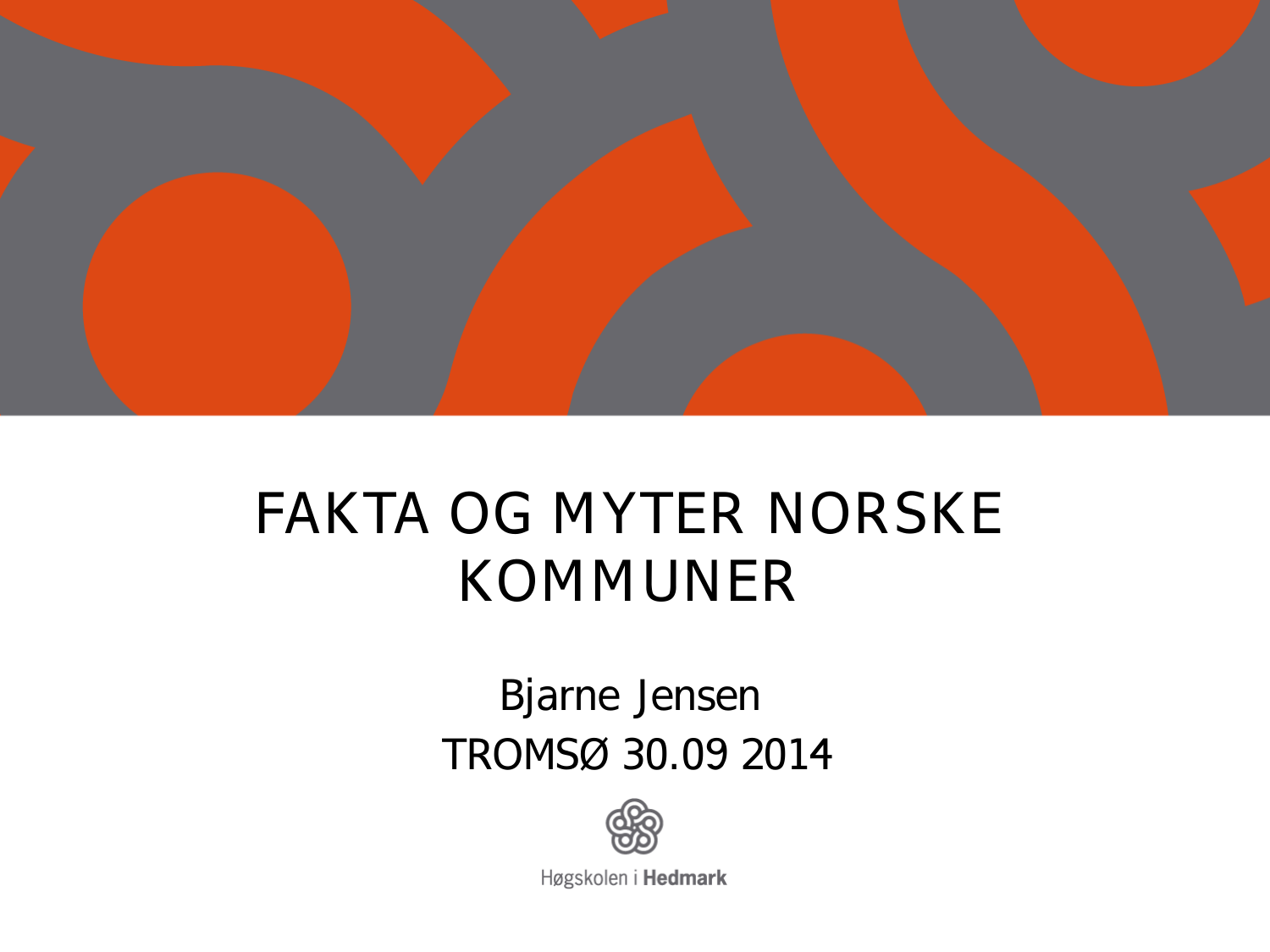

# FAKTA OG MYTER NORSKE KOMMUNER
Bjarne Jensen
 TROMSØ 30.09 2014